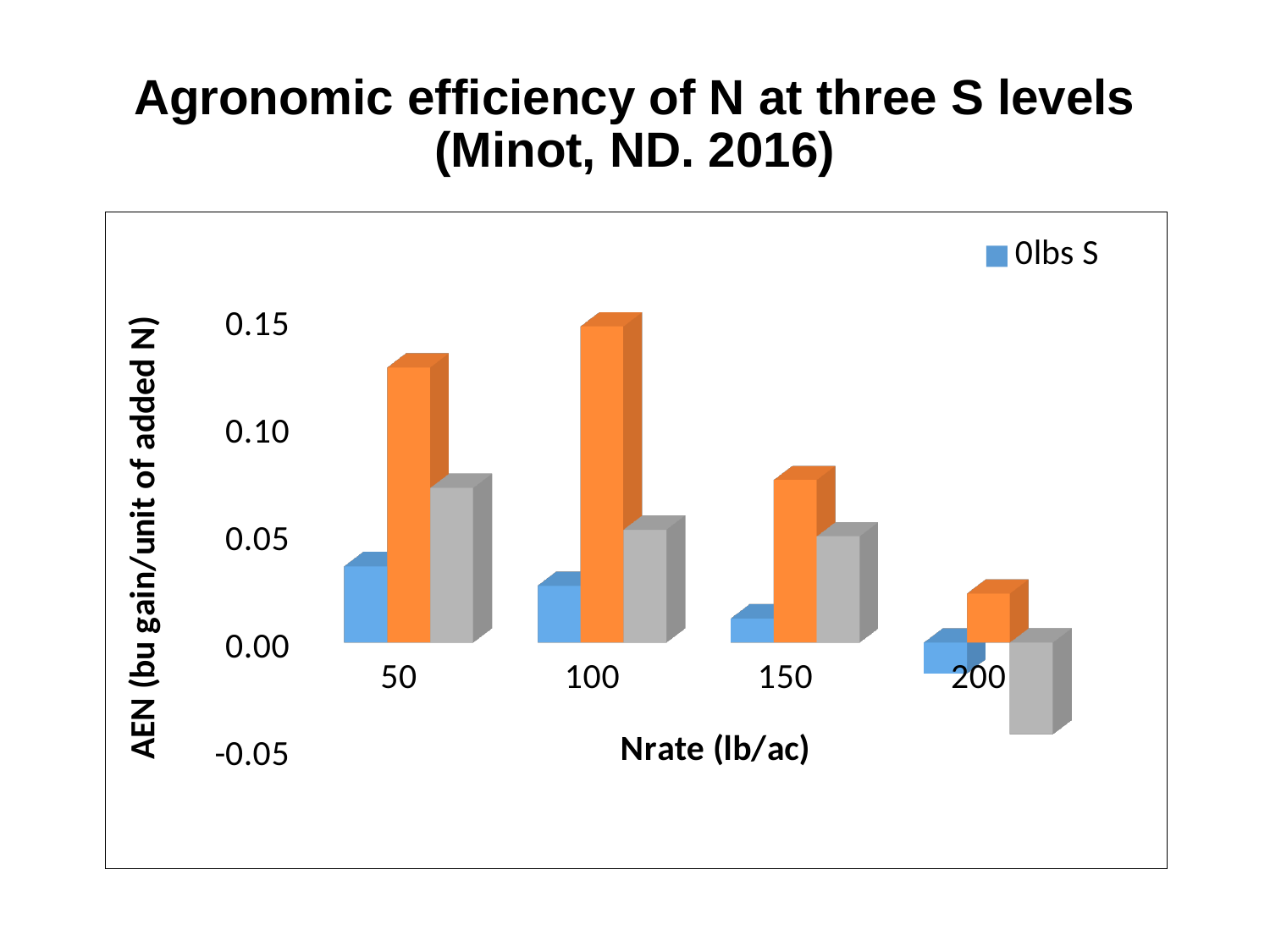

# Agronomic efficiency of N at three S levels (Minot, ND. 2016)

[unsupported chart]